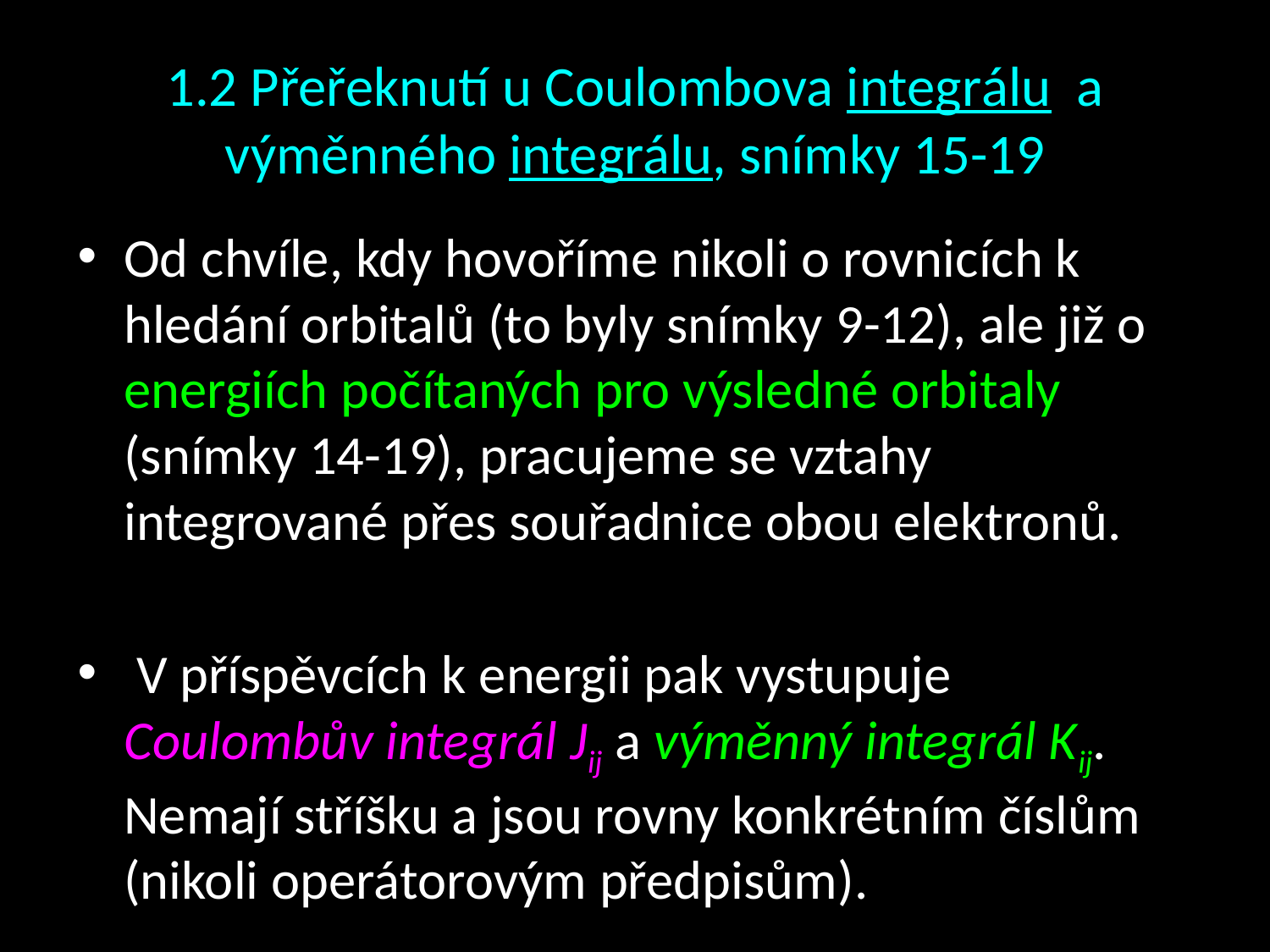

# 1.2 Přeřeknutí u Coulombova integrálu  a výměnného integrálu, snímky 15-19
Od chvíle, kdy hovoříme nikoli o rovnicích k hledání orbitalů (to byly snímky 9-12), ale již o energiích počítaných pro výsledné orbitaly (snímky 14-19), pracujeme se vztahy integrované přes souřadnice obou elektronů.

 V příspěvcích k energii pak vystupuje Coulombův integrál Jij a výměnný integrál Kij. Nemají stříšku a jsou rovny konkrétním číslům (nikoli operátorovým předpisům).